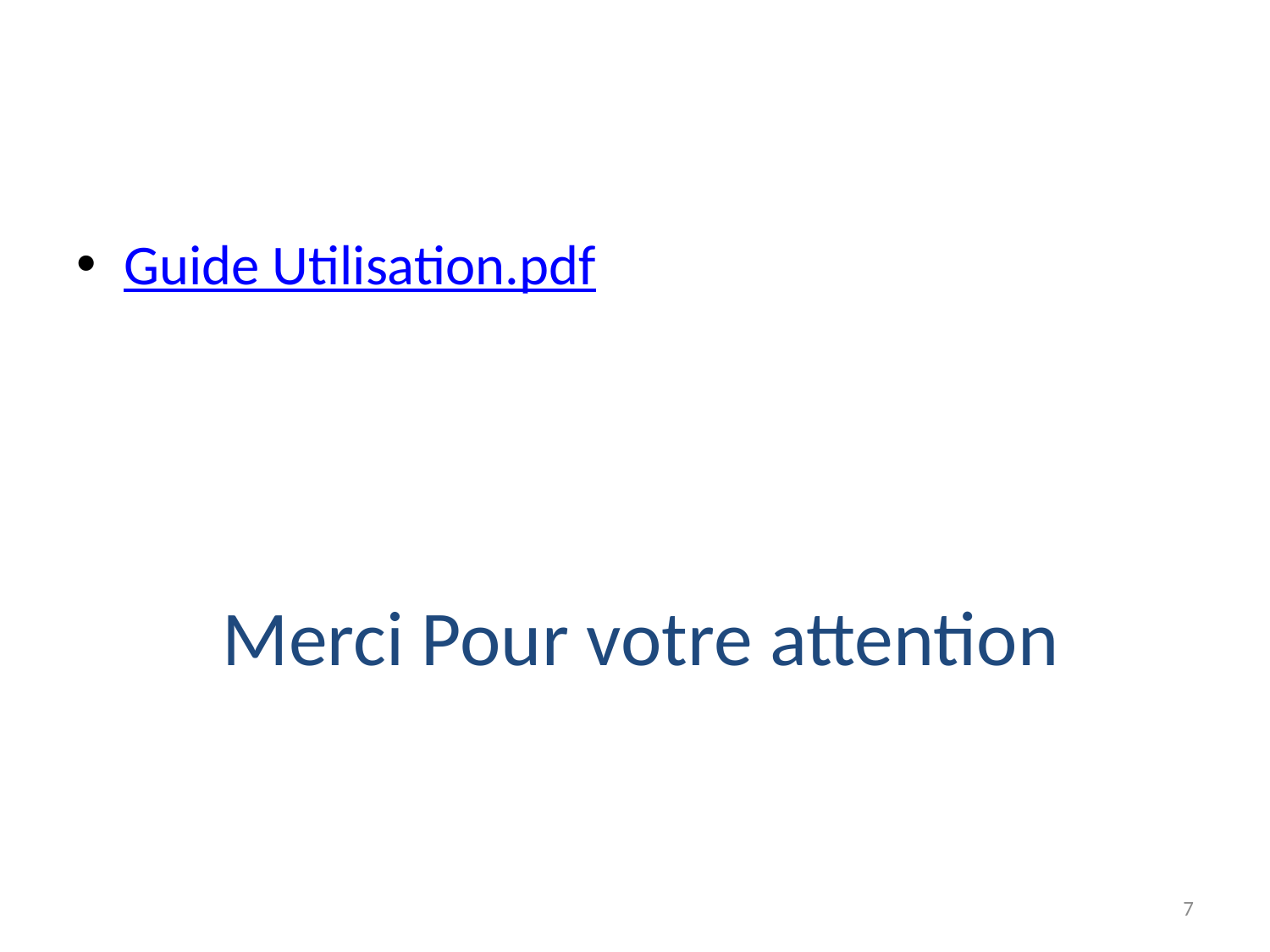

Guide Utilisation.pdf
# Merci Pour votre attention
7